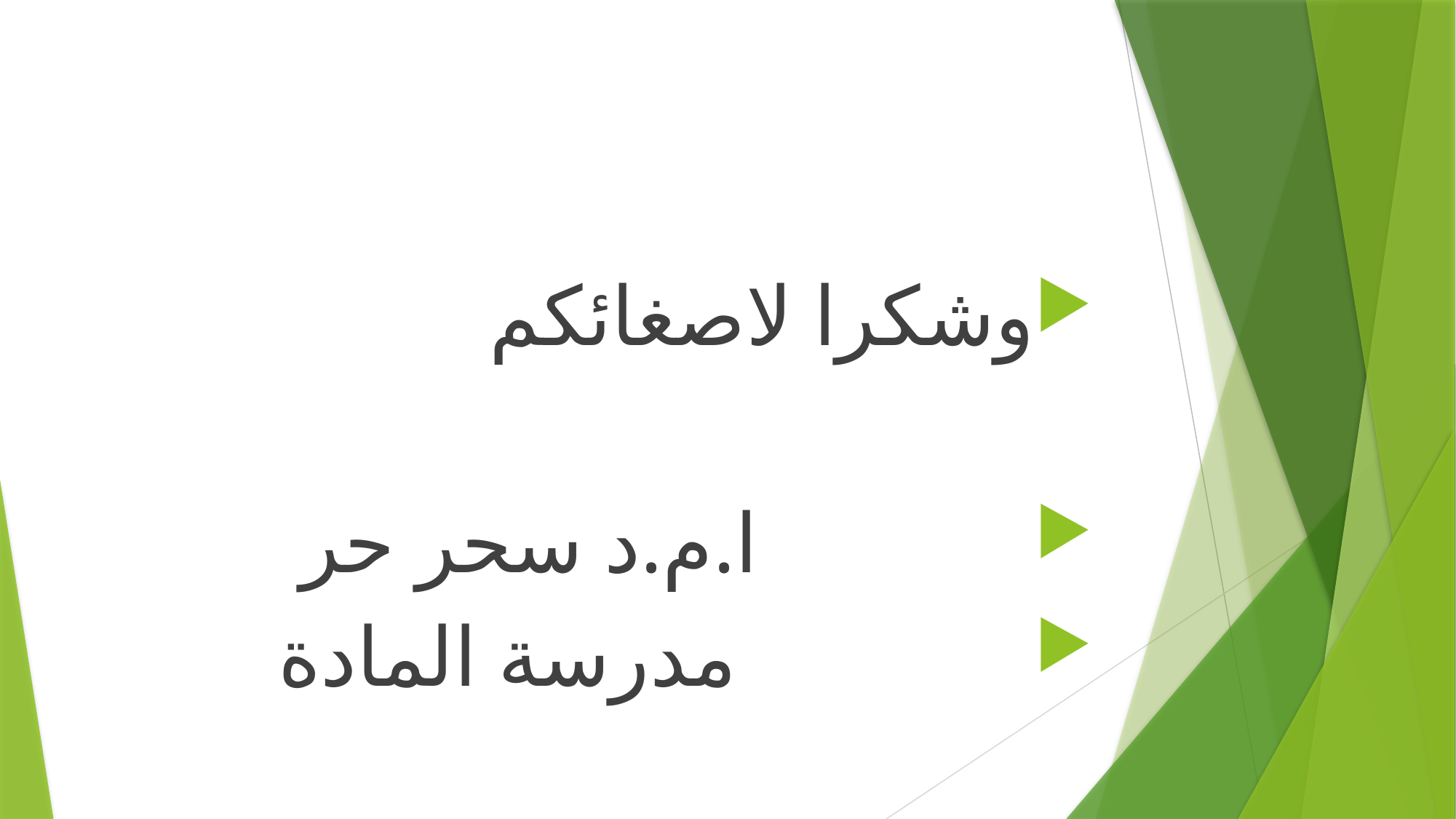

#
وشكرا لاصغائكم

             ا.م.د سحر حر
              مدرسة المادة